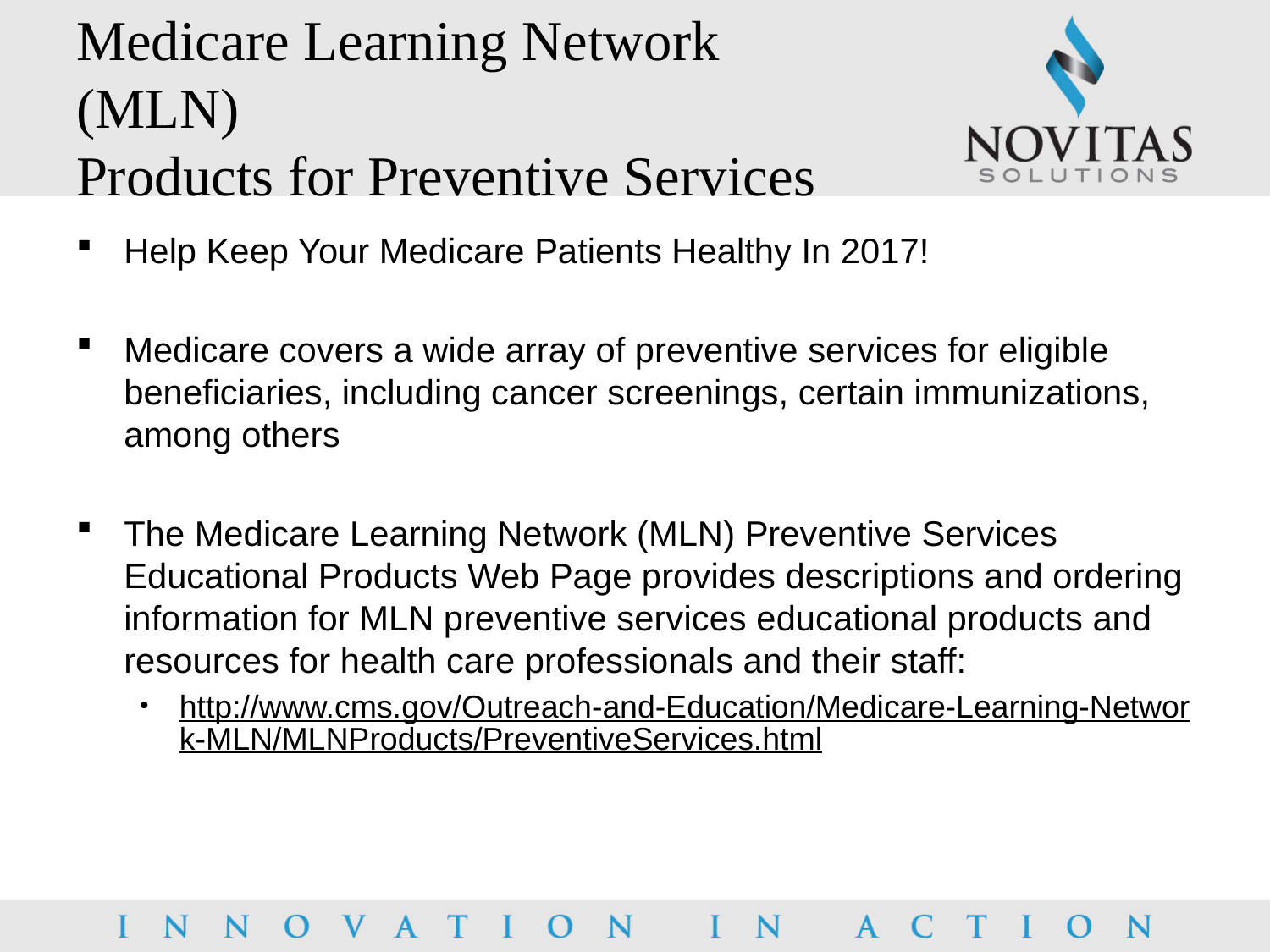

# Medicare Learning Network (MLN) Products for Preventive Services
Help Keep Your Medicare Patients Healthy In 2017!

Medicare covers a wide array of preventive services for eligible beneficiaries, including cancer screenings, certain immunizations, among others

The Medicare Learning Network (MLN) Preventive Services Educational Products Web Page provides descriptions and ordering information for MLN preventive services educational products and resources for health care professionals and their staff:
http://www.cms.gov/Outreach-and-Education/Medicare-Learning-Network-MLN/MLNProducts/PreventiveServices.html